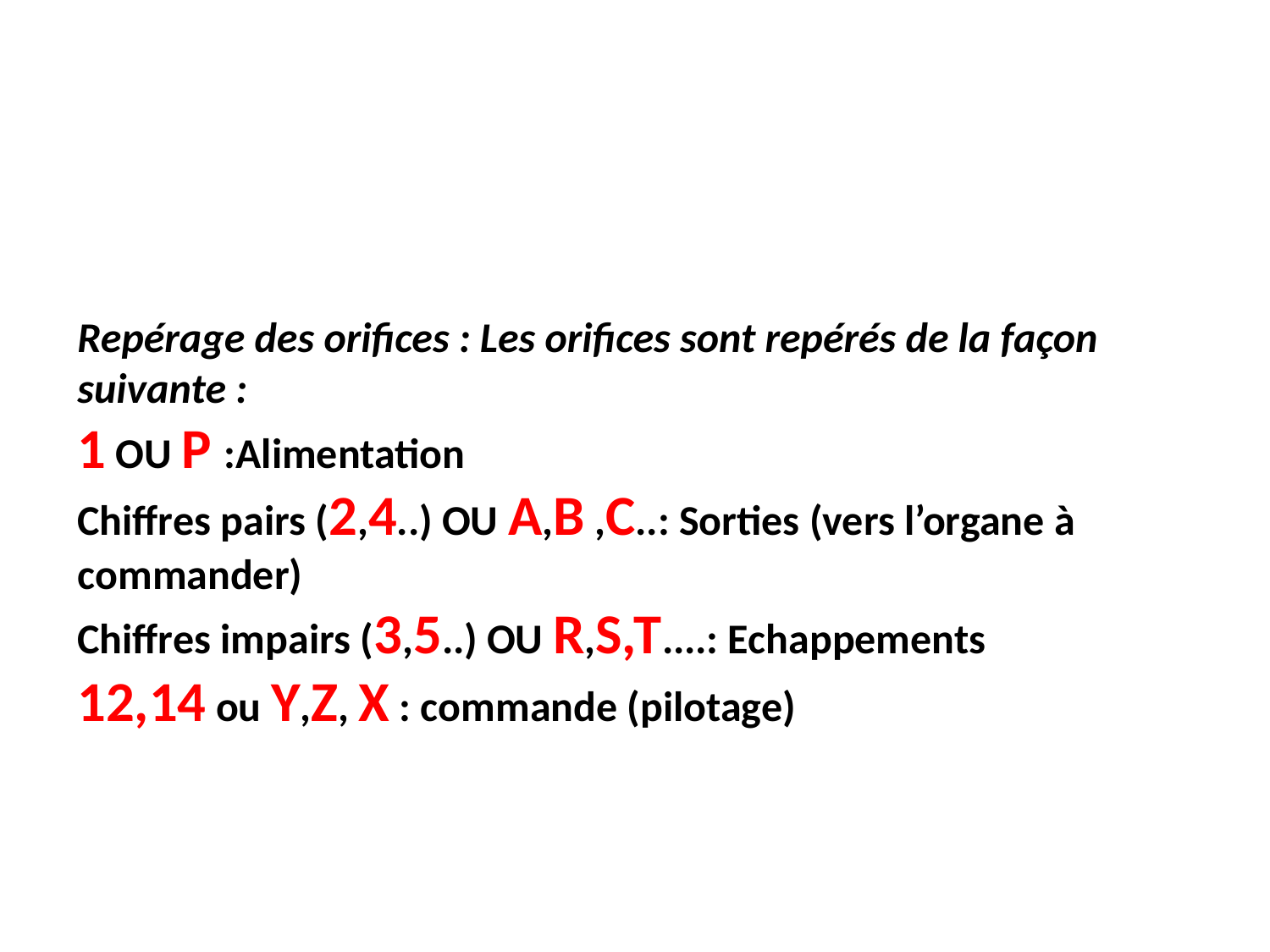

#
Repérage des orifices : Les orifices sont repérés de la façon suivante :
1 OU P :Alimentation
Chiffres pairs (2,4..) OU A,B ,C..: Sorties (vers l’organe à commander)
Chiffres impairs (3,5..) OU R,S,T....: Echappements
12,14 ou Y,Z, X : commande (pilotage)